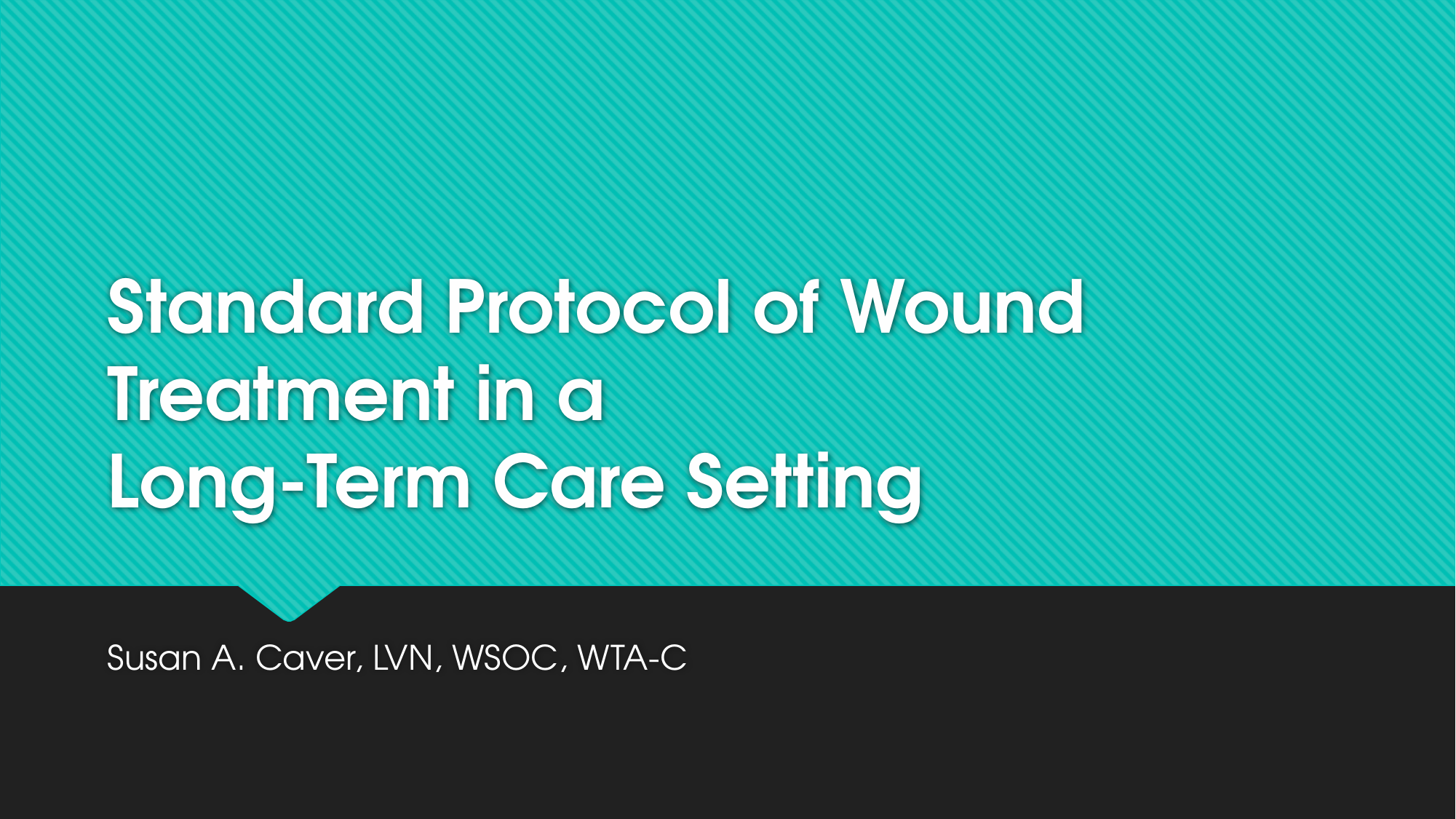

# Standard Protocol of Wound Treatment in a Long-Term Care Setting
Susan A. Caver, LVN, WSOC, WTA-C